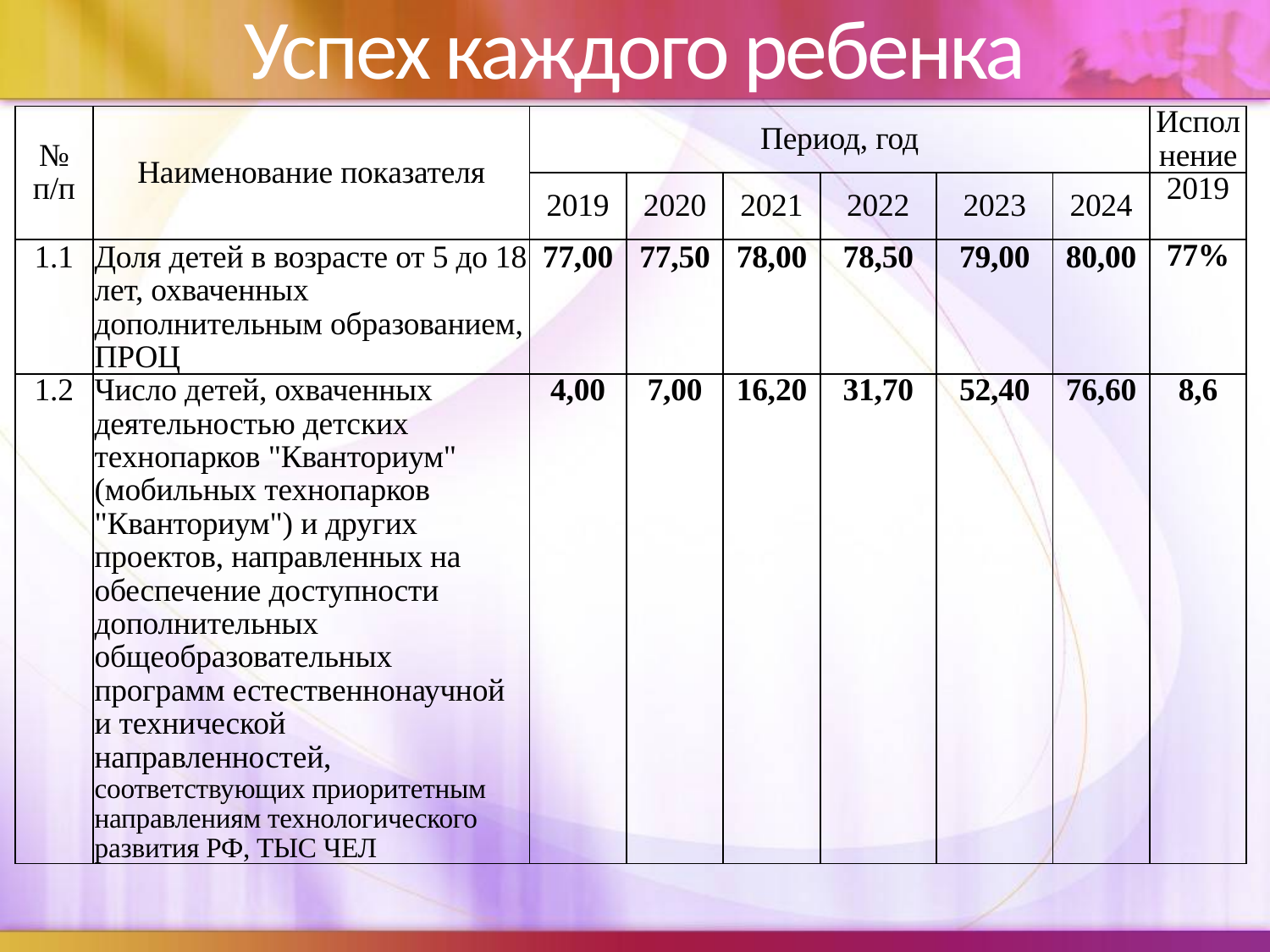

# Успех каждого ребенка
| № п/п | Наименование показателя | Период, год |  |  |  |  |  | Исполнение |
| --- | --- | --- | --- | --- | --- | --- | --- | --- |
|  |  | 2019 | 2020 | 2021 | 2022 | 2023 | 2024 | 2019 |
| 1.1 | Доля детей в возрасте от 5 до 18 лет, охваченных дополнительным образованием, ПРОЦ | 77,00 | 77,50 | 78,00 | 78,50 | 79,00 | 80,00 | 77% |
| 1.2 | Число детей, охваченных деятельностью детских технопарков "Кванториум" (мобильных технопарков "Кванториум") и других проектов, направленных на обеспечение доступности дополнительных общеобразовательных программ естественнонаучной и технической направленностей, соответствующих приоритетным направлениям технологического развития РФ, ТЫС ЧЕЛ | 4,00 | 7,00 | 16,20 | 31,70 | 52,40 | 76,60 | 8,6 |
|  |  |  |  |  |  |  |  |  |